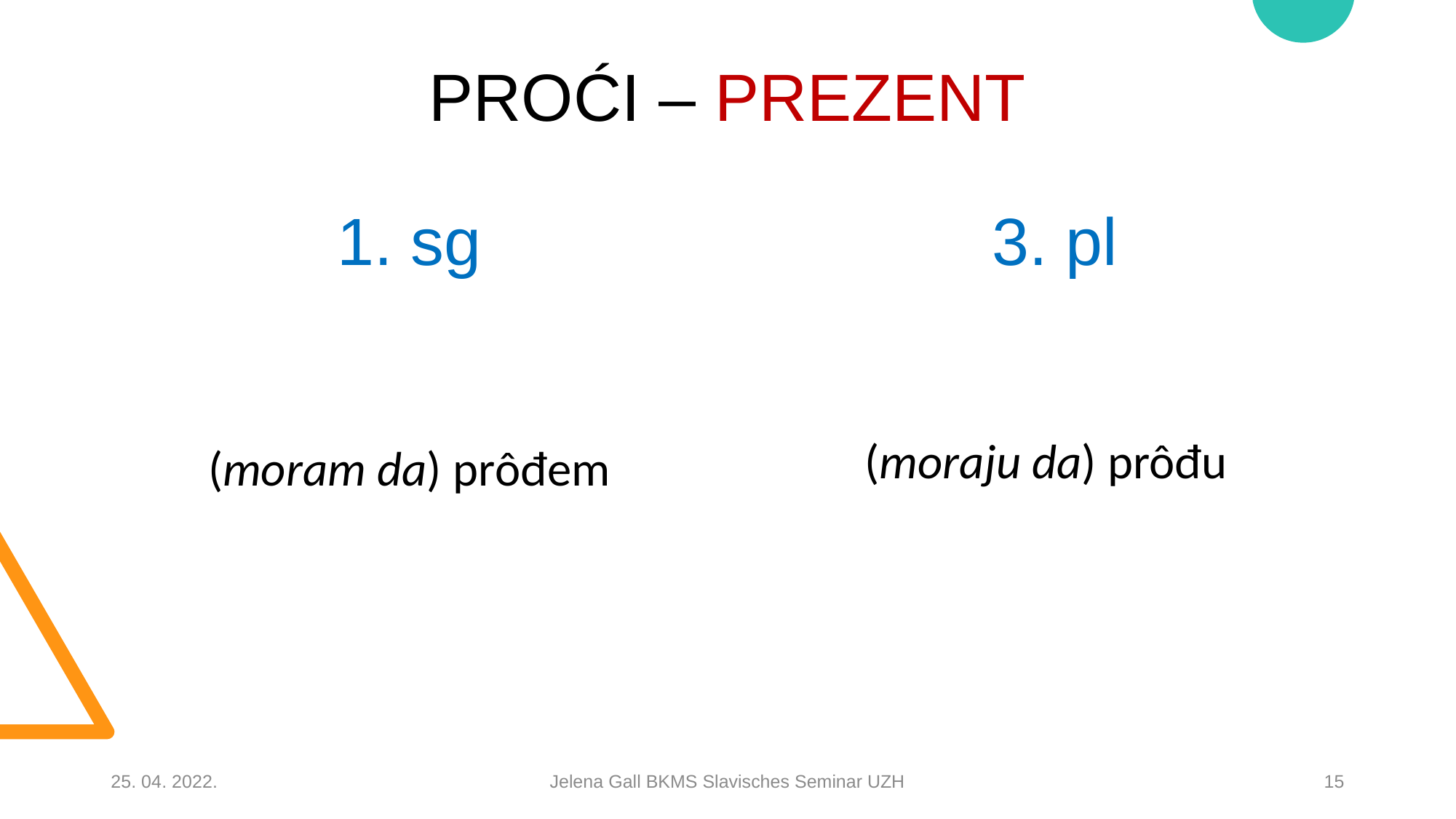

# PROĆI – PREZENT 1. sg					3. pl

(moram da) prôđem

(moraju da) prôđu
25. 04. 2022.
Jelena Gall BKMS Slavisches Seminar UZH
15